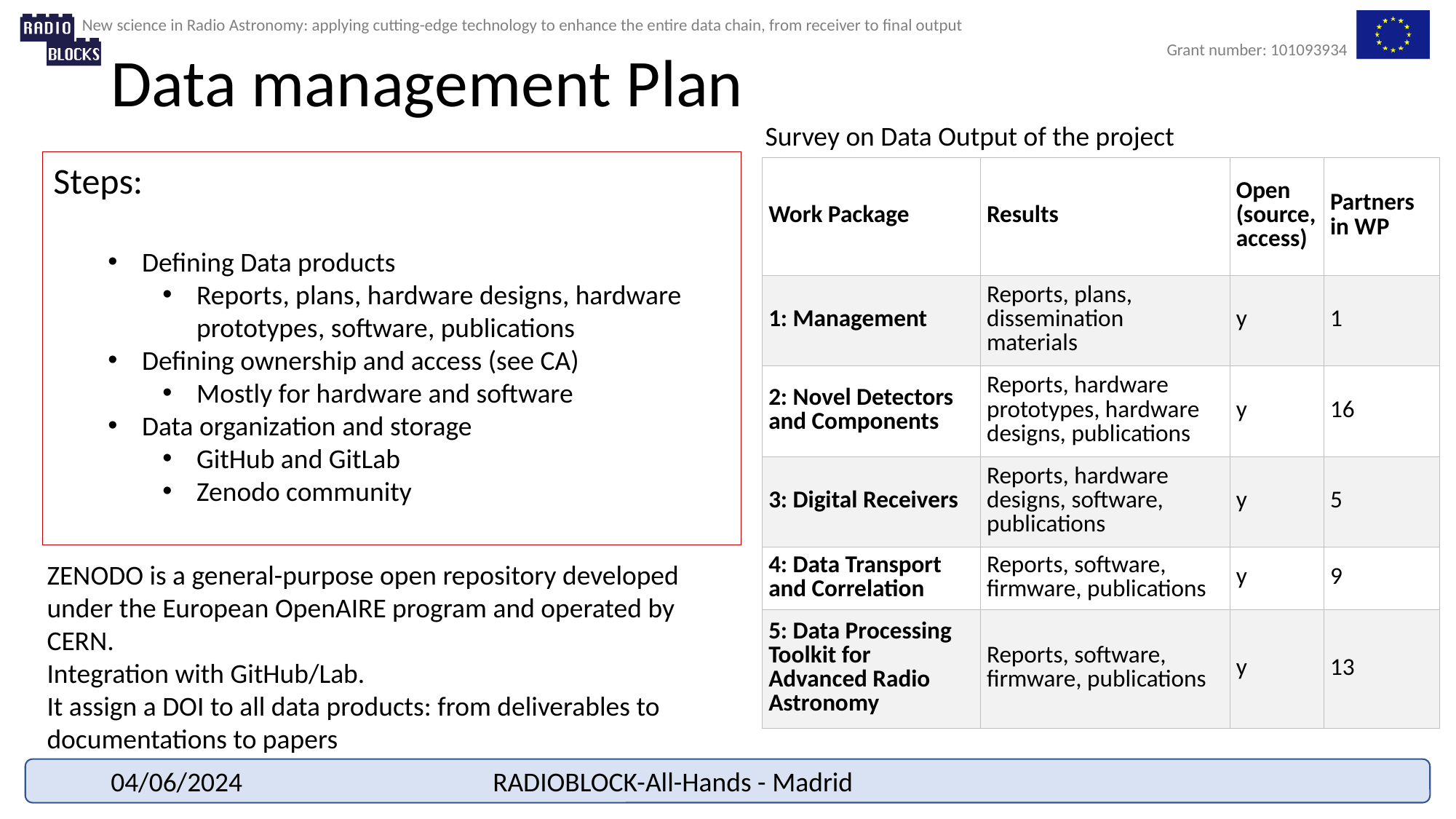

# Data management Plan
Survey on Data Output of the project
Steps:

Defining Data products
Reports, plans, hardware designs, hardware prototypes, software, publications
Defining ownership and access (see CA)
Mostly for hardware and software
Data organization and storage
GitHub and GitLab
Zenodo community

| Work Package | Results | Open (source, access) | Partners in WP |
| --- | --- | --- | --- |
| 1: Management | Reports, plans, dissemination materials | y | 1 |
| 2: Novel Detectors and Components | Reports, hardware prototypes, hardware designs, publications | y | 16 |
| 3: Digital Receivers | Reports, hardware designs, software, publications | y | 5 |
| 4: Data Transport and Correlation | Reports, software, firmware, publications | y | 9 |
| 5: Data Processing Toolkit for Advanced Radio Astronomy | Reports, software, firmware, publications | y | 13 |
ZENODO is a general-purpose open repository developed under the European OpenAIRE program and operated by CERN.
Integration with GitHub/Lab.
It assign a DOI to all data products: from deliverables to documentations to papers
04/06/2024
RADIOBLOCK-All-Hands - Madrid